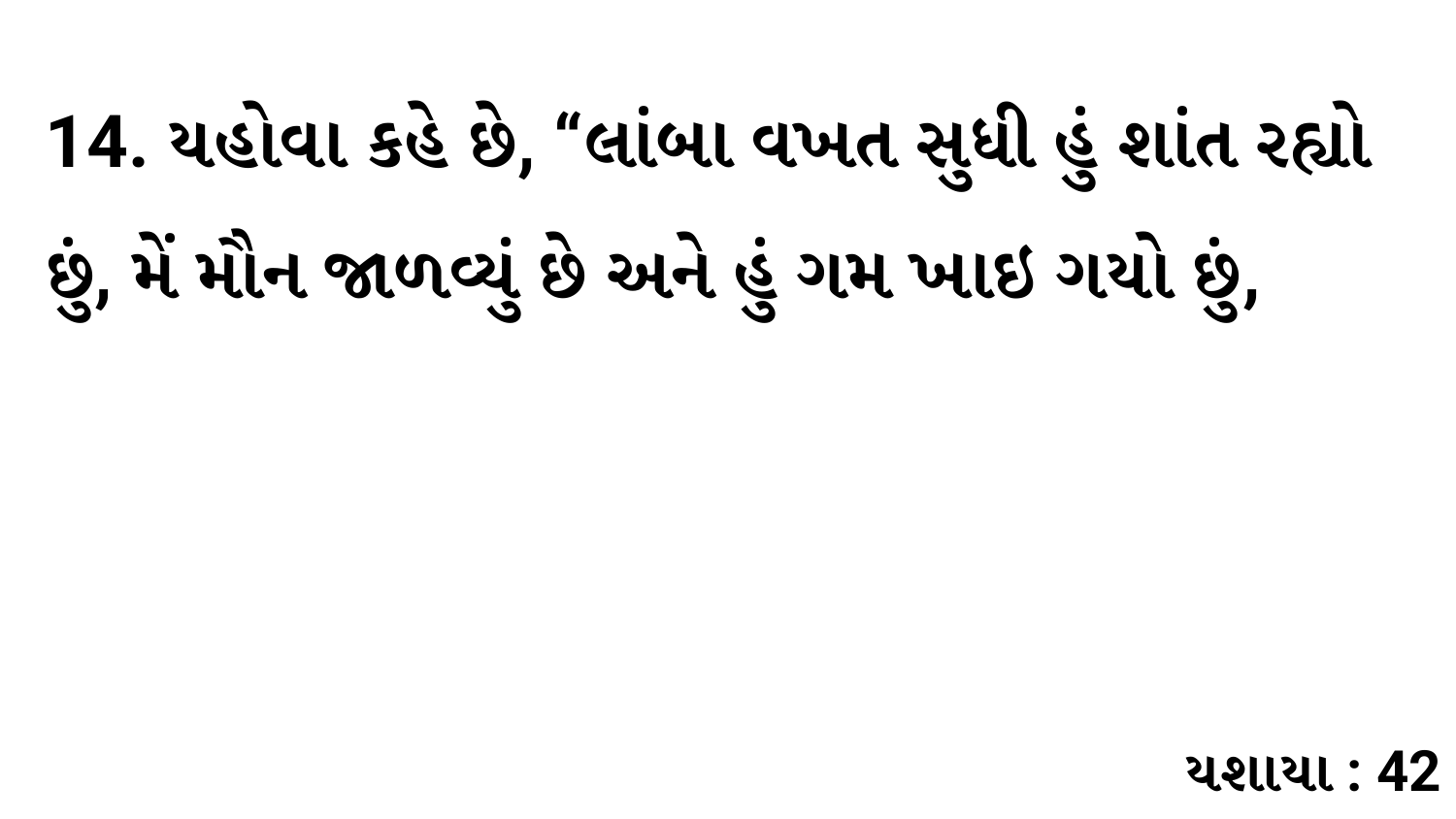

14. યહોવા કહે છે, “લાંબા વખત સુધી હું શાંત રહ્યો છું, મેં મૌન જાળવ્યું છે અને હું ગમ ખાઇ ગયો છું,
યશાયા : 42